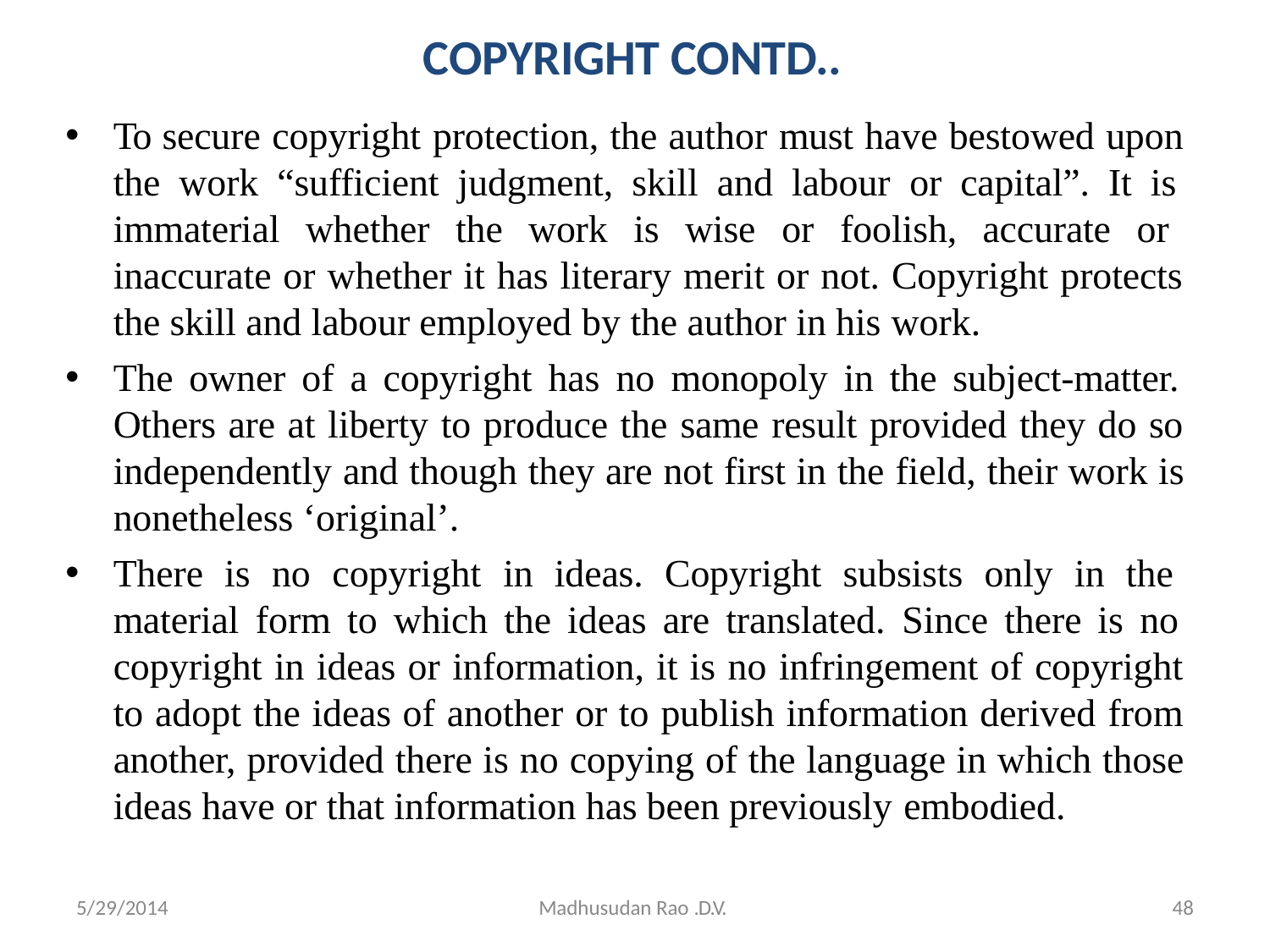

# COPYRIGHT CONTD..
To secure copyright protection, the author must have bestowed upon  the work “sufficient judgment, skill and labour or capital”. It is  immaterial whether the work is wise or foolish, accurate or  inaccurate or whether it has literary merit or not. Copyright protects  the skill and labour employed by the author in his work.
The owner of a copyright has no monopoly in the subject-matter.  Others are at liberty to produce the same result provided they do so  independently and though they are not first in the field, their work is  nonetheless ‘original’.
There is no copyright in ideas. Copyright subsists only in the  material form to which the ideas are translated. Since there is no  copyright in ideas or information, it is no infringement of copyright  to adopt the ideas of another or to publish information derived from  another, provided there is no copying of the language in which those  ideas have or that information has been previously embodied.
48
5/29/2014
Madhusudan Rao .D.V.